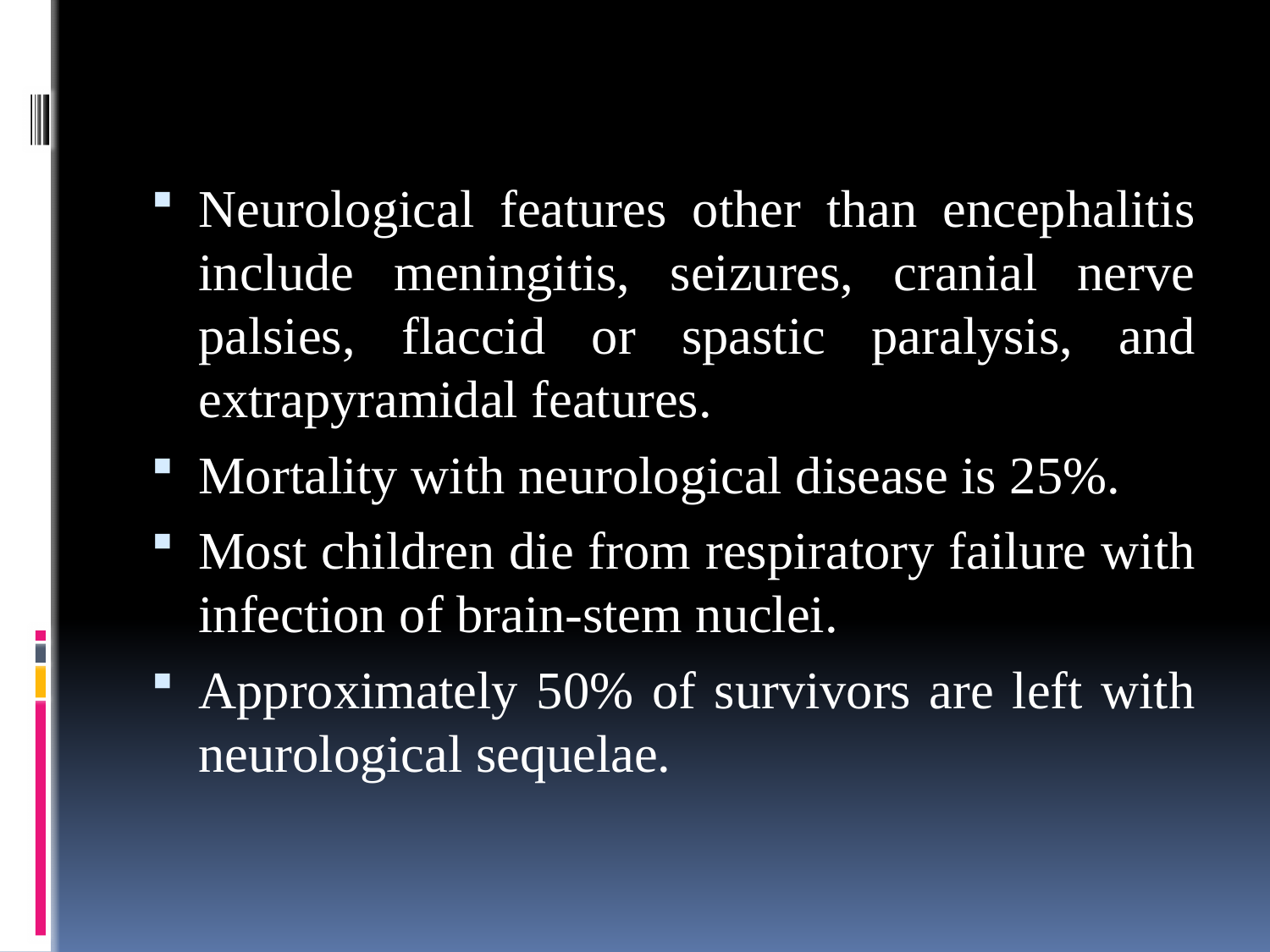

Neurological features other than encephalitis include meningitis, seizures, cranial nerve palsies, flaccid or spastic paralysis, and extrapyramidal features.
Mortality with neurological disease is 25%.
Most children die from respiratory failure with infection of brain-stem nuclei.
Approximately 50% of survivors are left with neurological sequelae.